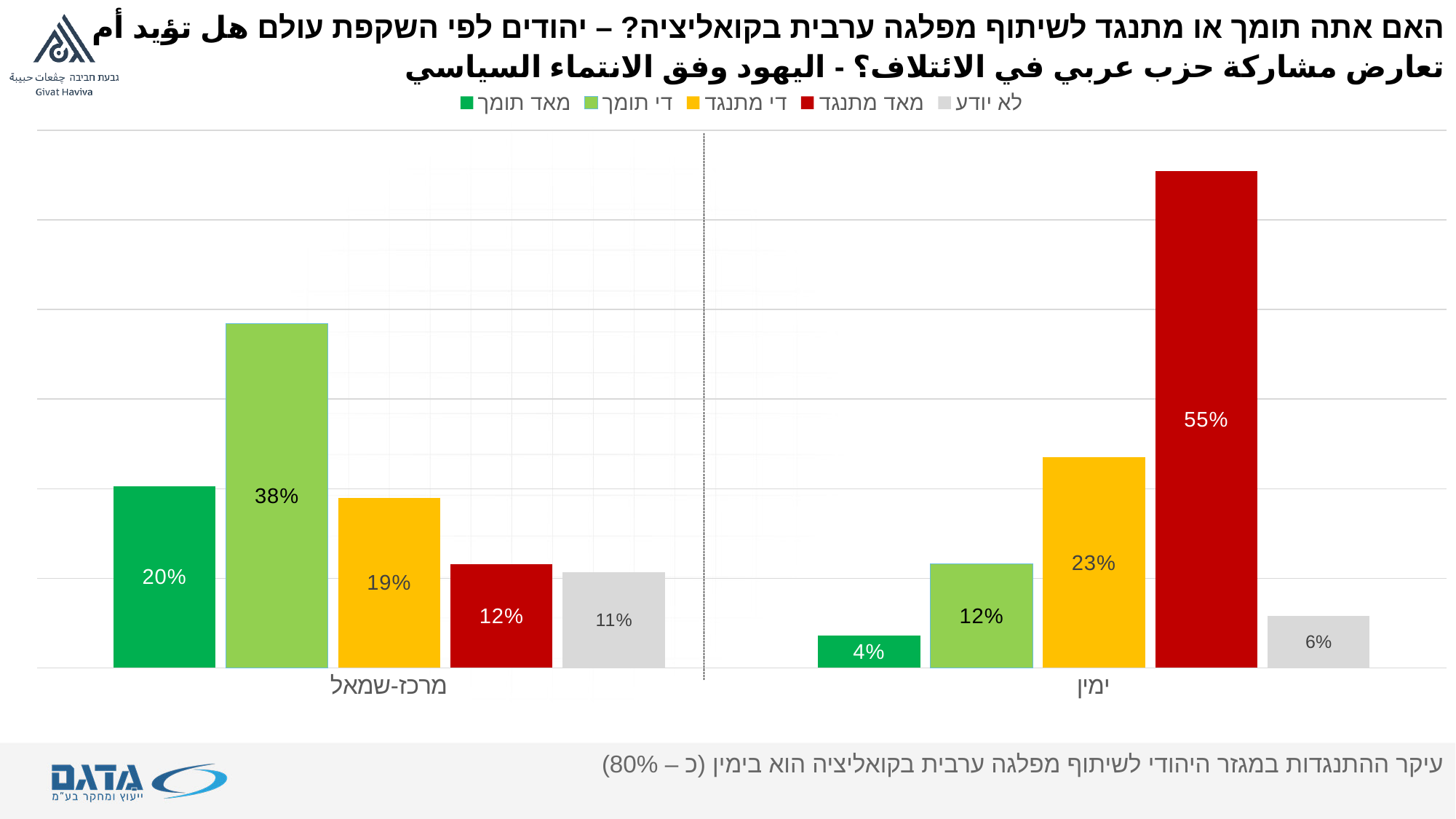

האם אתה תומך או מתנגד לשיתוף מפלגה ערבית בקואליציה? – יהודים לפי השקפת עולם هل تؤيد أم تعارض مشاركة حزب عربي في الائتلاف؟ - اليهود وفق الانتماء السياسي

[unsupported chart]

עיקר ההתנגדות במגזר היהודי לשיתוף מפלגה ערבית בקואליציה הוא בימין (כ – 80%)